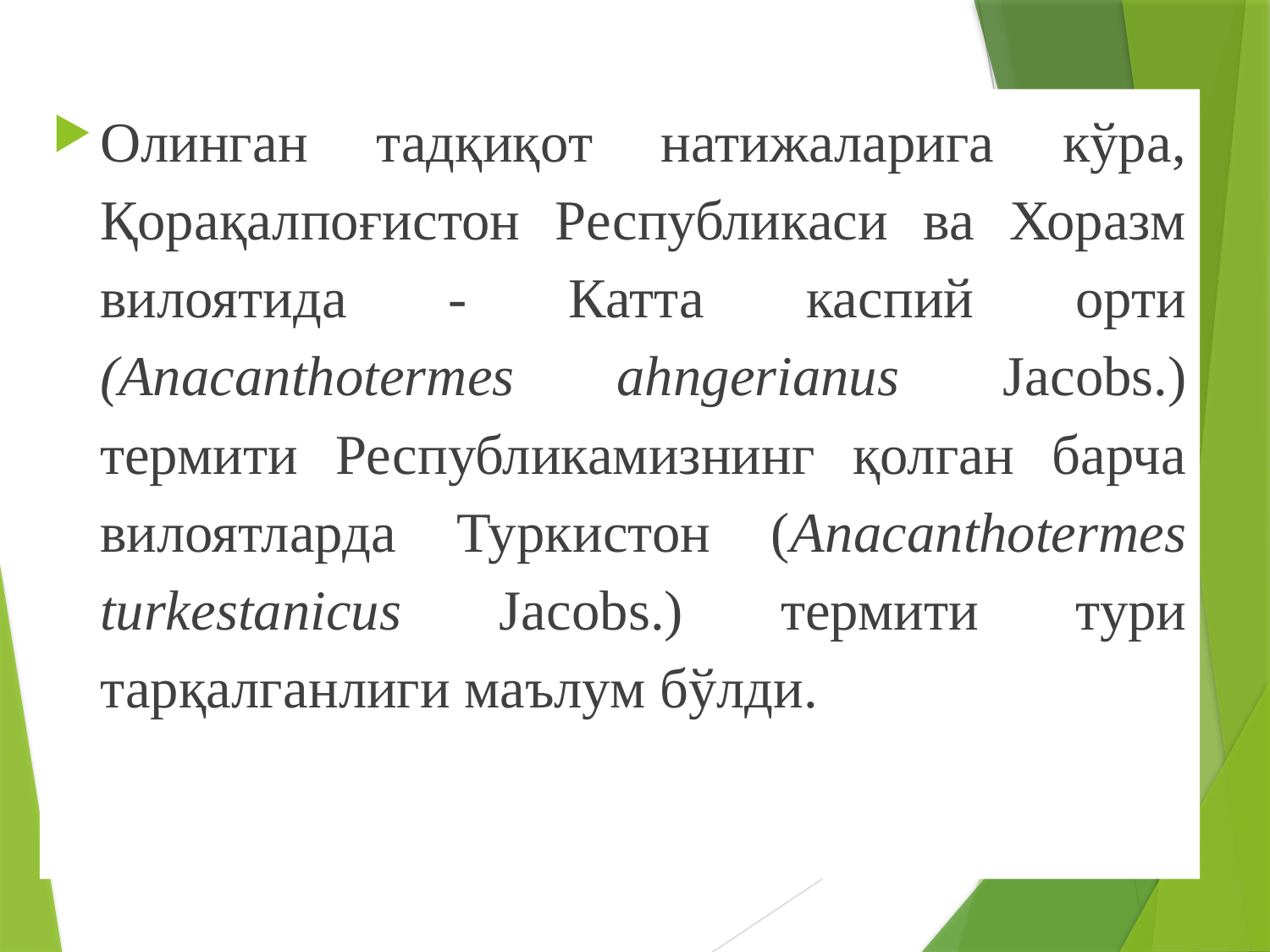

Олинган тадқиқот натижаларига кўра, Қорақалпоғистон Республикаси ва Хоразм вилоятида - Катта каспий орти (Anacanthotermes ahngerianus Jacobs.) термити Республикамизнинг қолган барча вилоятларда Туркистон (Anacanthotermes turkestanicus Jacobs.) термити тури тарқалганлиги маълум бўлди.